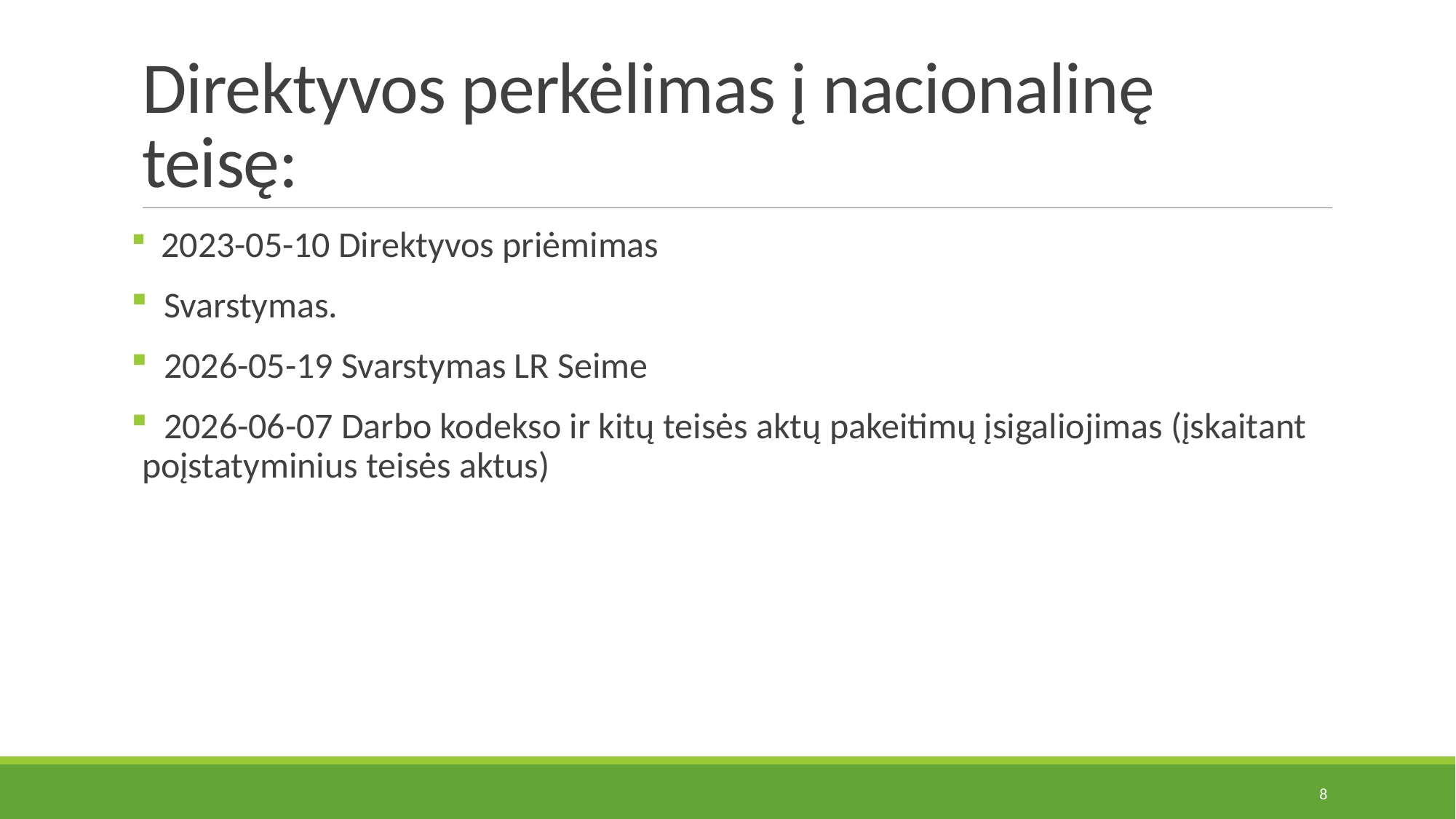

# Direktyvos perkėlimas į nacionalinę teisę:
  2023-05-10 Direktyvos priėmimas
  Svarstymas.
  2026-05-19 Svarstymas LR Seime
  2026-06-07 Darbo kodekso ir kitų teisės aktų pakeitimų įsigaliojimas (įskaitant poįstatyminius teisės aktus)

8